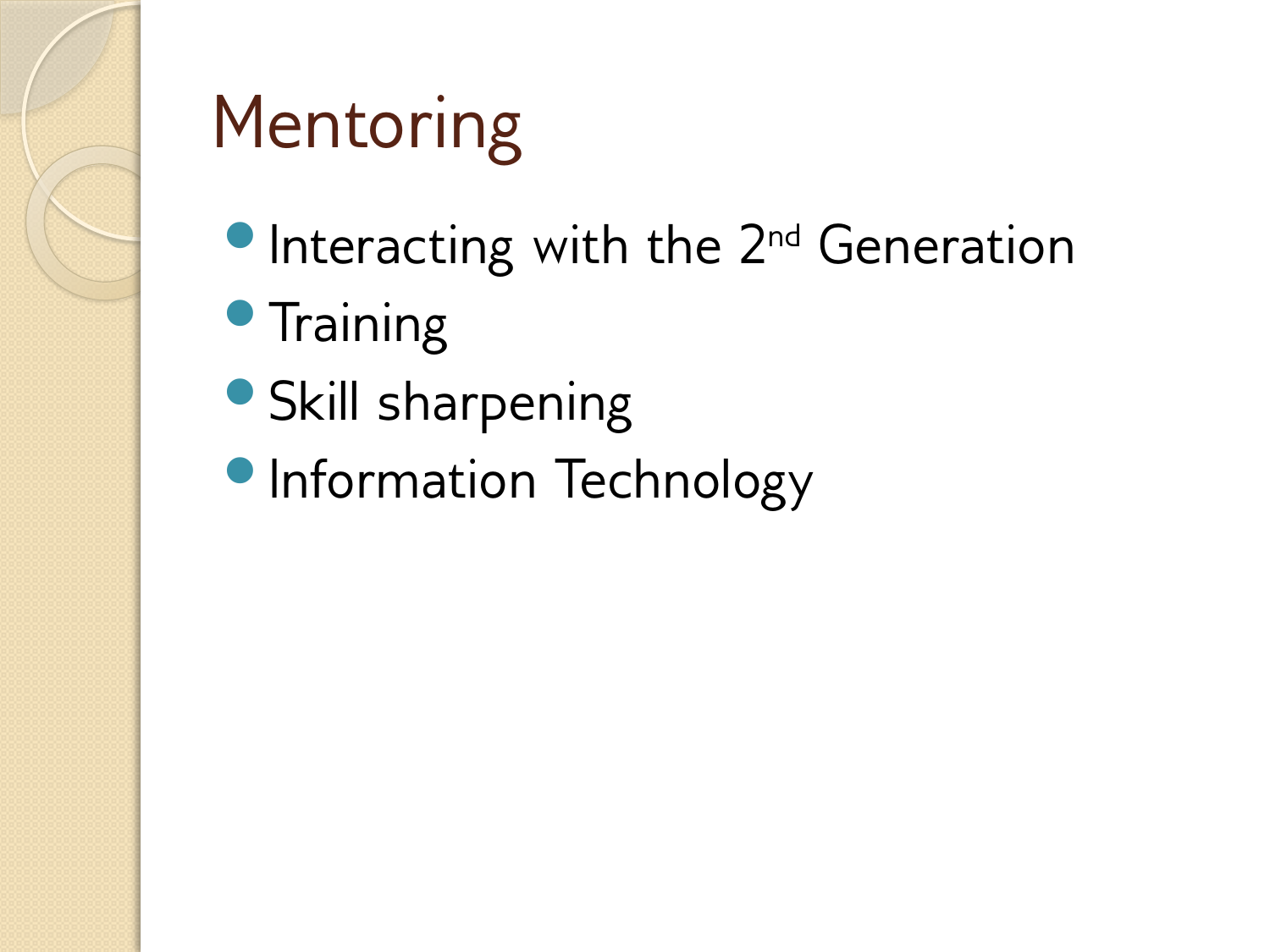

# Mentoring
Interacting with the 2nd Generation
Training
Skill sharpening
Information Technology